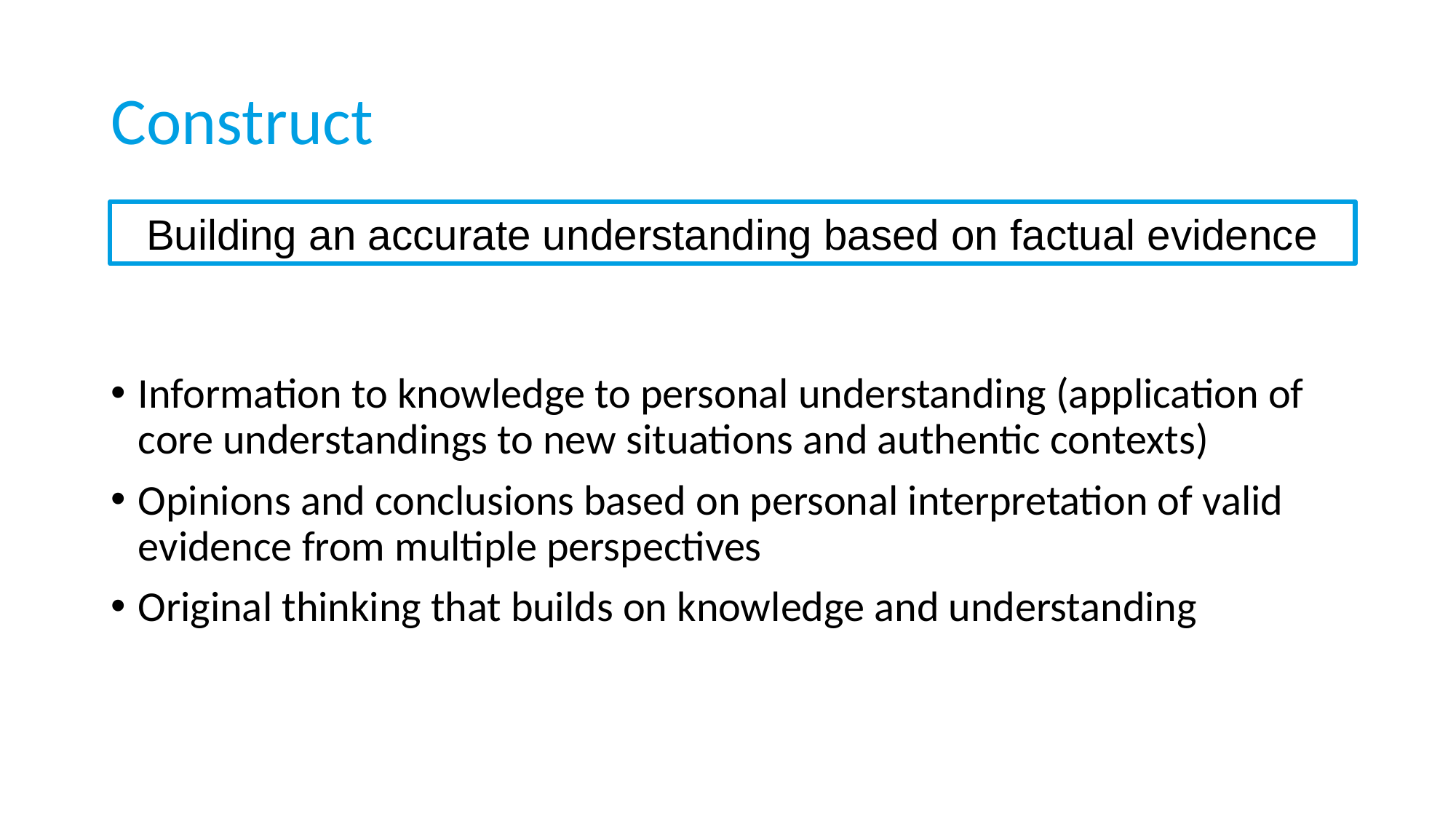

# Construct
Building an accurate understanding based on factual evidence
Information to knowledge to personal understanding (application of core understandings to new situations and authentic contexts)
Opinions and conclusions based on personal interpretation of valid evidence from multiple perspectives
Original thinking that builds on knowledge and understanding